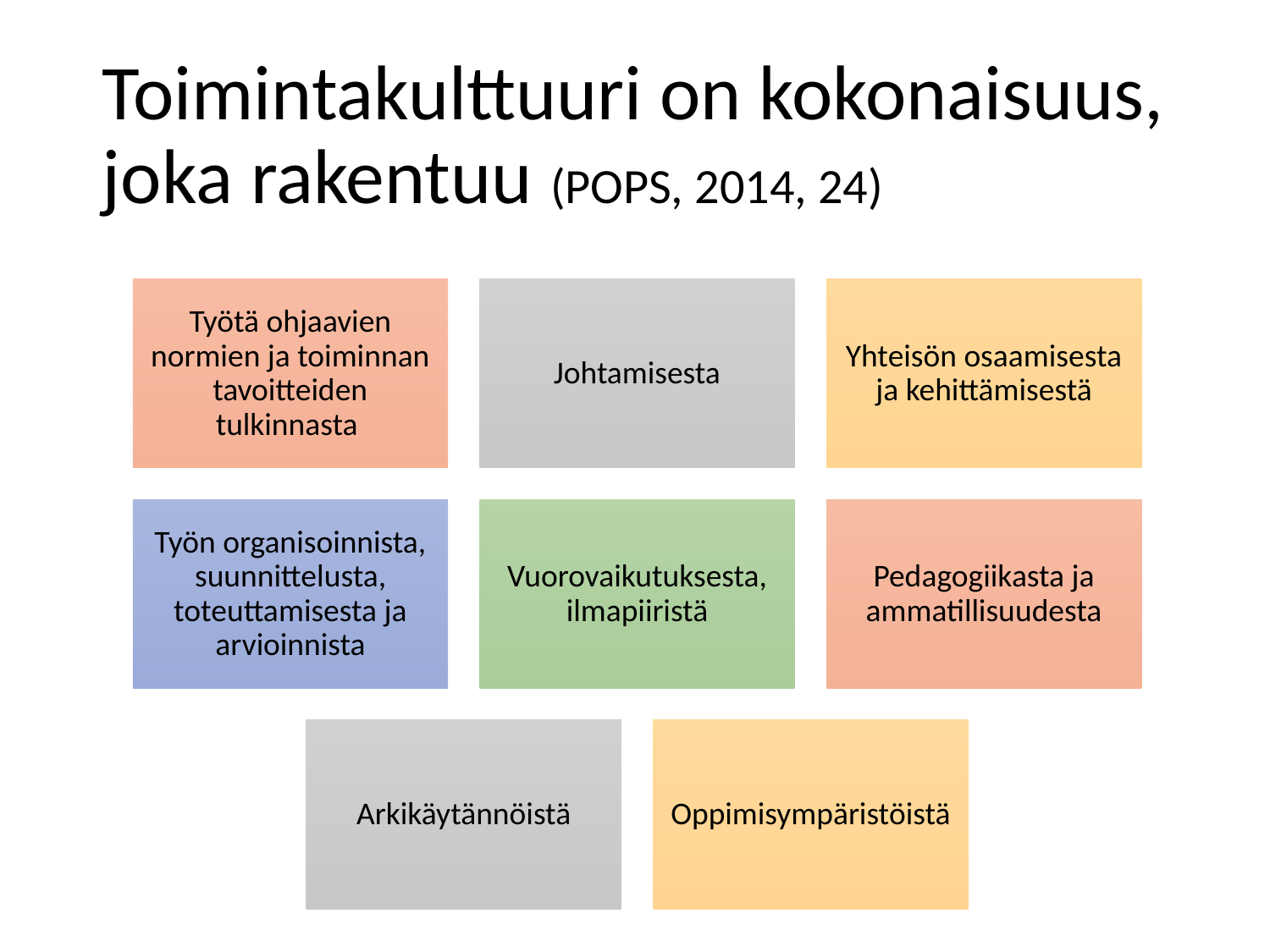

# Toimintakulttuuri on kokonaisuus, joka rakentuu (POPS, 2014, 24)
Työtä ohjaavien normien ja toiminnan tavoitteiden tulkinnasta
Johtamisesta
Yhteisön osaamisesta ja kehittämisestä
Työn organisoinnista, suunnittelusta, toteuttamisesta ja arvioinnista
Vuorovaikutuksesta, ilmapiiristä
Pedagogiikasta ja ammatillisuudesta
Arkikäytännöistä
Oppimisympäristöistä